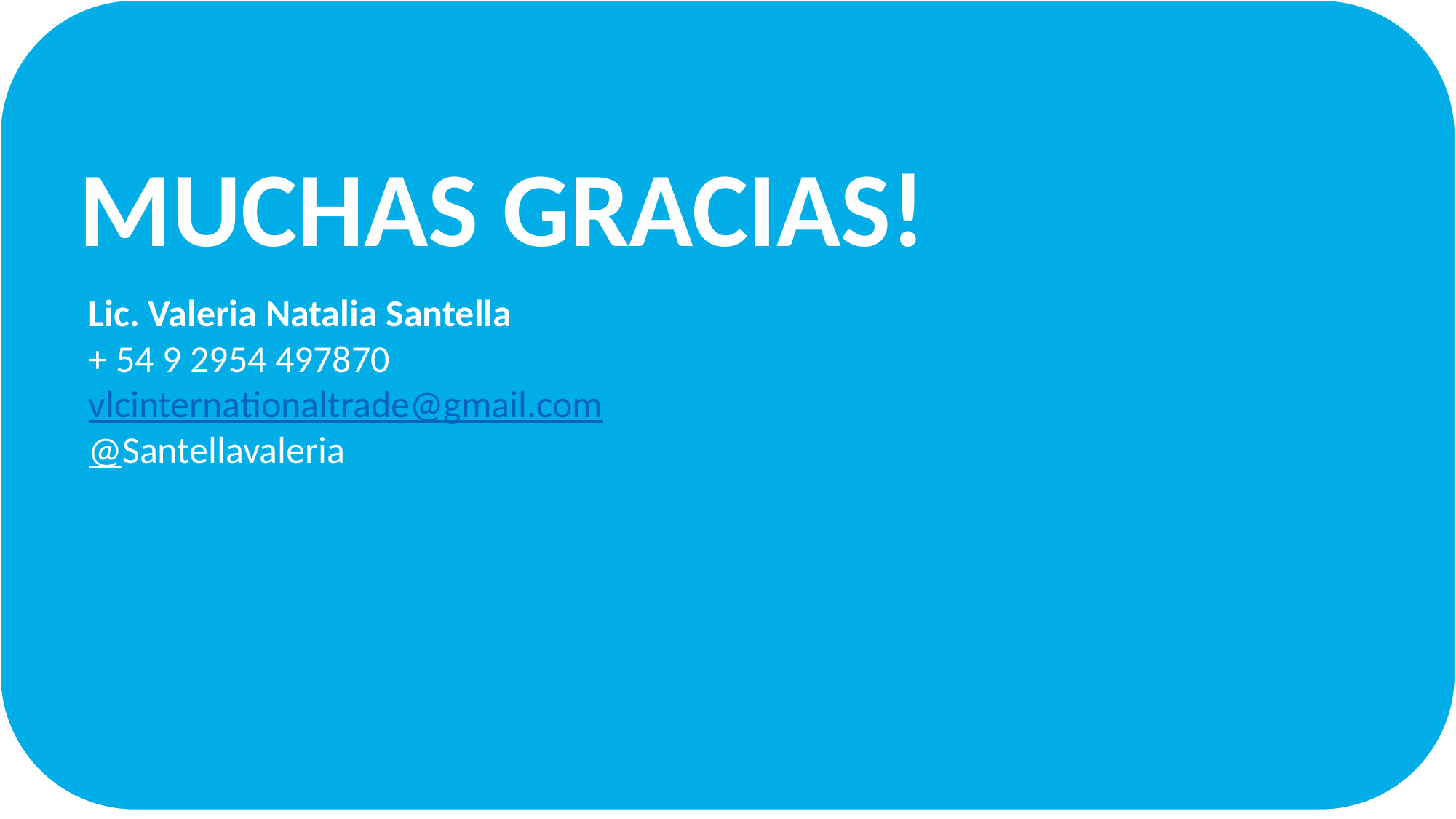

MUCHAS GRACIAS!
Lic. Valeria Natalia Santella
+ 54 9 2954 497870
vlcinternationaltrade@gmail.com
@Santellavaleria